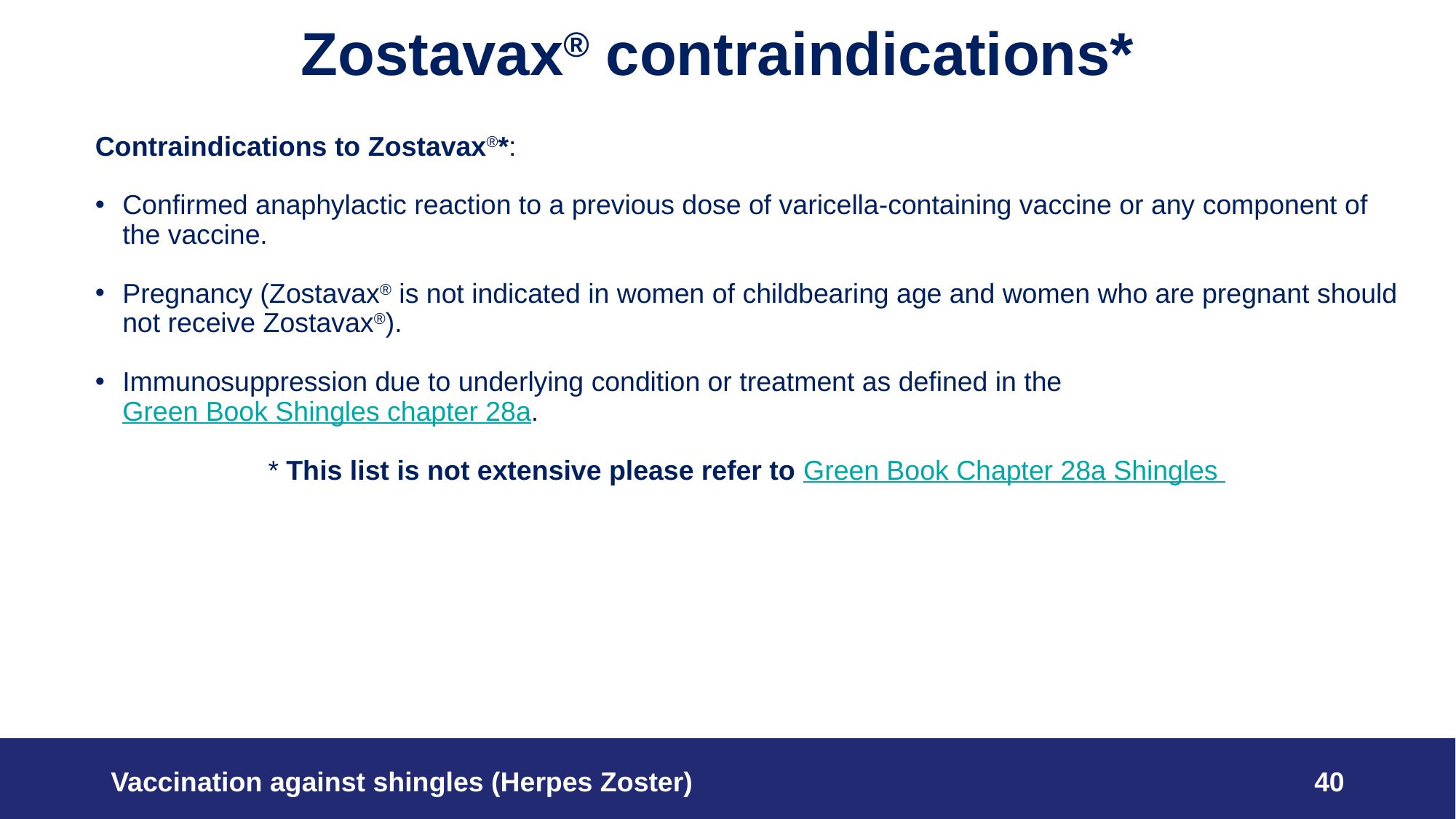

# Zostavax® contraindications*

Contraindications to Zostavax®*:

Confirmed anaphylactic reaction to a previous dose of varicella-containing vaccine or any component of the vaccine.

Pregnancy (Zostavax® is not indicated in women of childbearing age and women who are pregnant should not receive Zostavax®).

Immunosuppression due to underlying condition or treatment as defined in the Green Book Shingles chapter 28a.

* This list is not extensive please refer to Green Book Chapter 28a Shingles

Vaccination against shingles (Herpes Zoster)
40